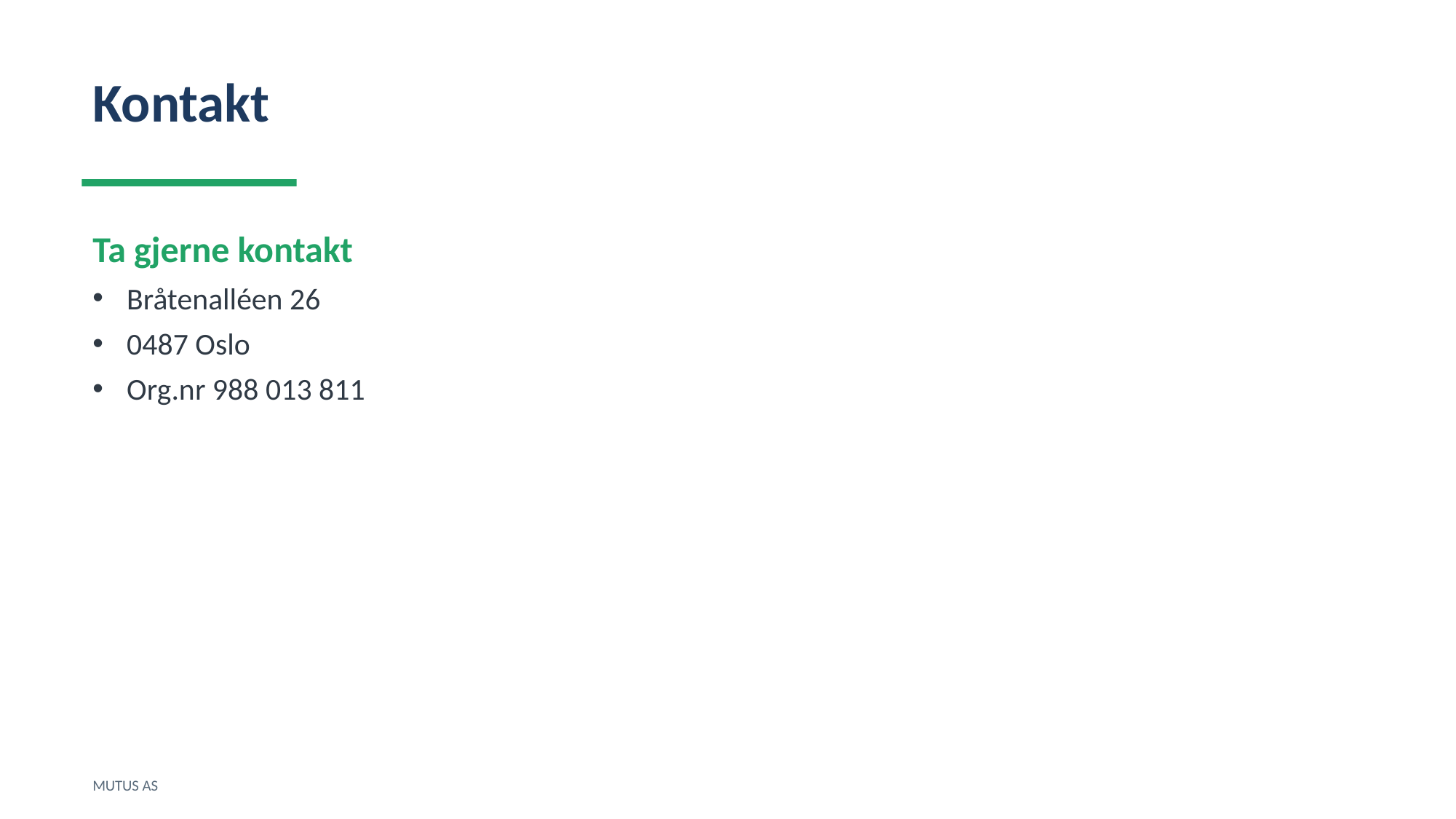

Kontakt

Ta gjerne kontakt
Bråtenalléen 26
0487 Oslo
Org.nr 988 013 811
MUTUS AS